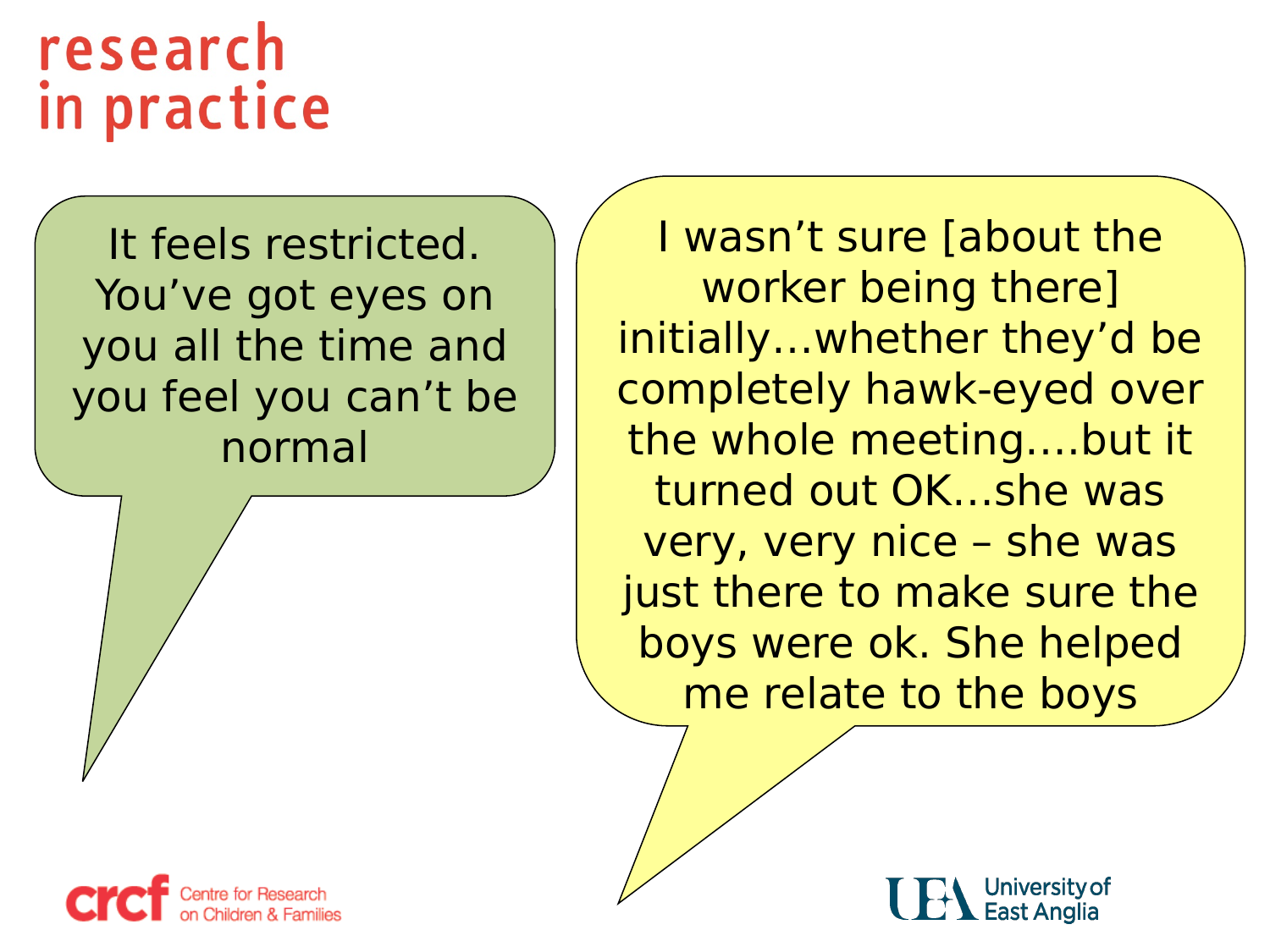

I wasn’t sure [about the worker being there] initially…whether they’d be completely hawk-eyed over the whole meeting….but it turned out OK…she was very, very nice – she was just there to make sure the boys were ok. She helped me relate to the boys
It feels restricted. You’ve got eyes on you all the time and you feel you can’t be normal